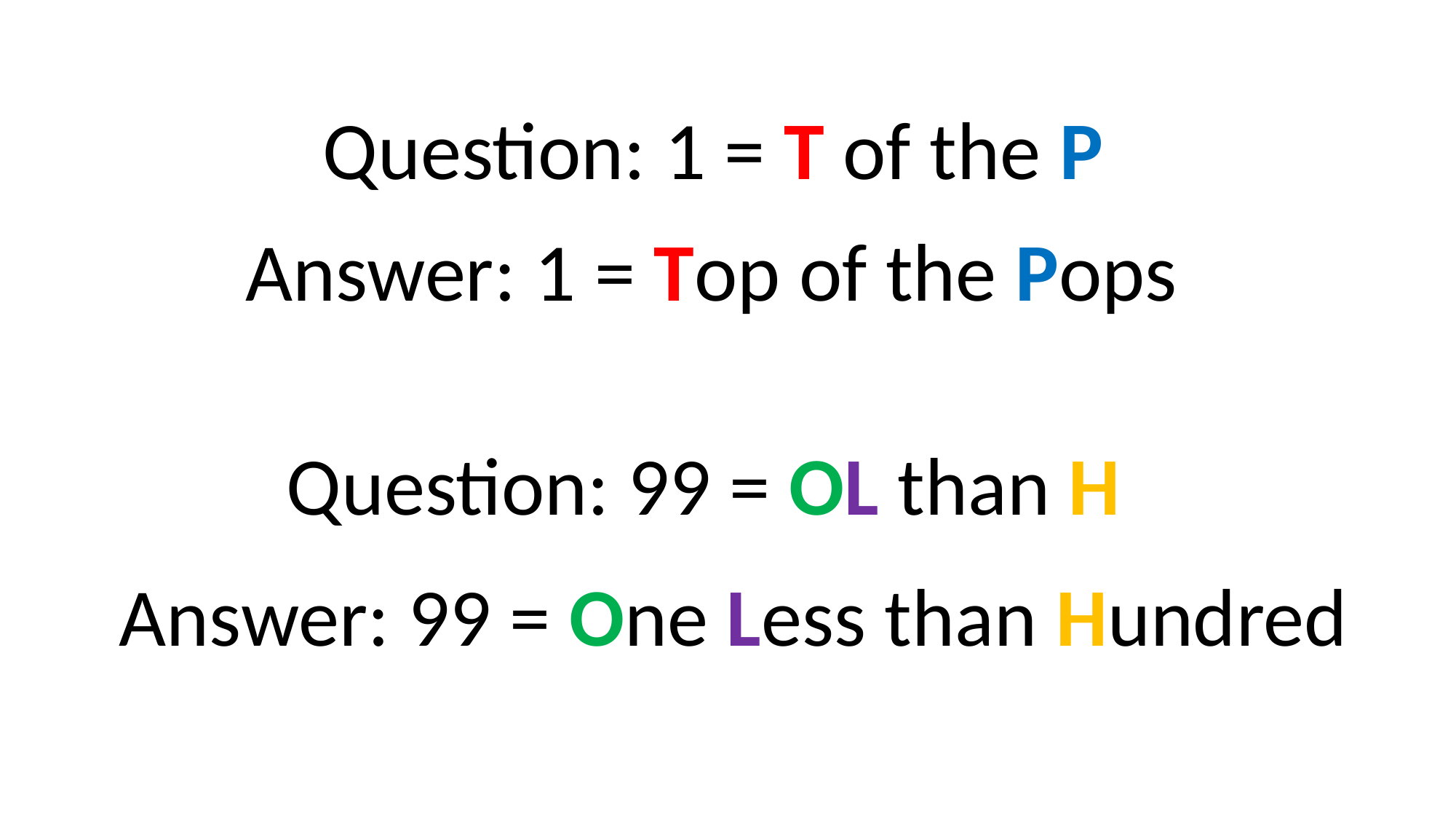

Question: 1 = T of the P
Answer: 1 = Top of the Pops
Question: 99 = OL than H
Answer: 99 = One Less than Hundred